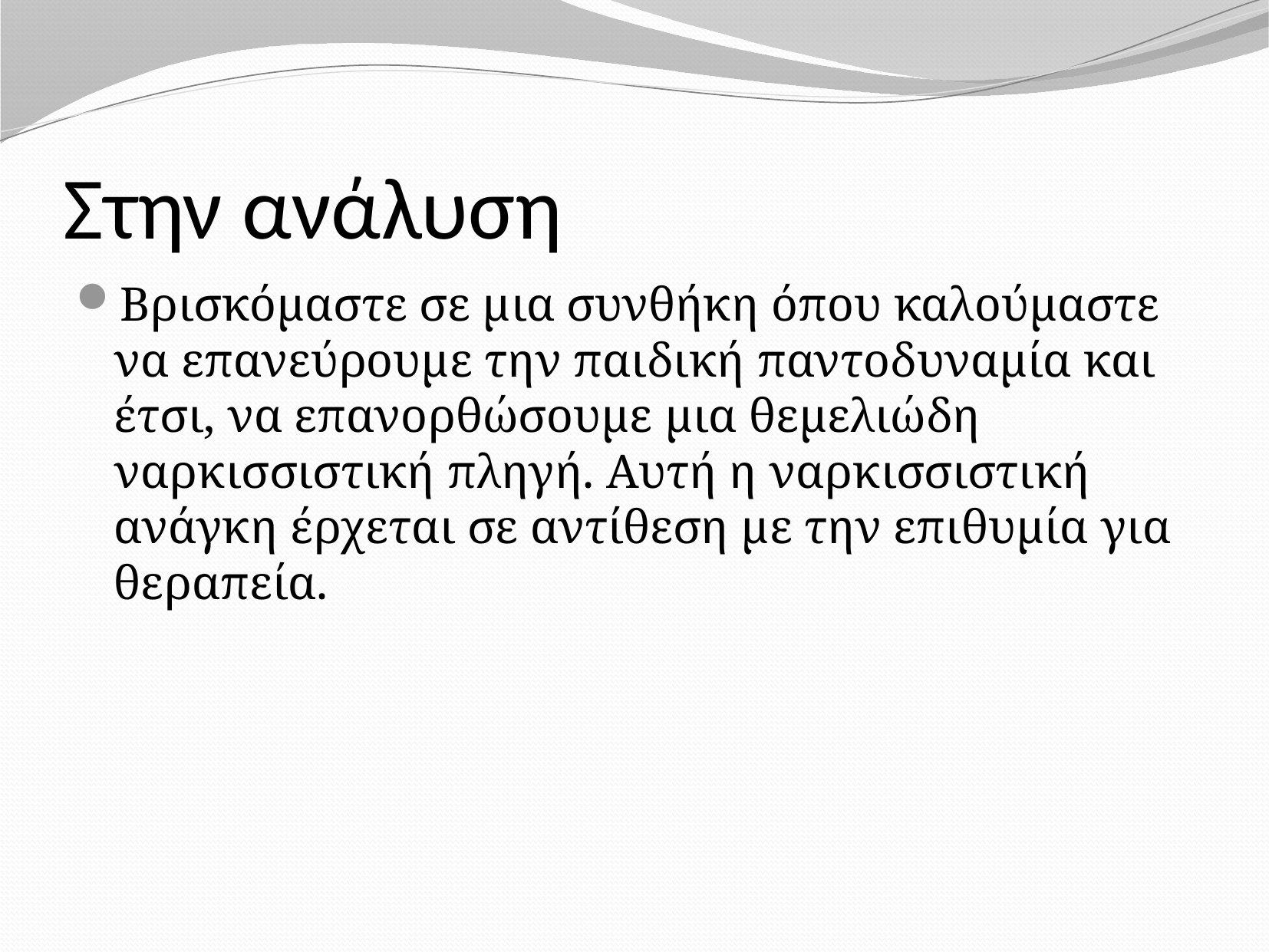

# Στην ανάλυση
Βρισκόμαστε σε μια συνθήκη όπου καλούμαστε να επανεύρουμε την παιδική παντοδυναμία και έτσι, να επανορθώσουμε μια θεμελιώδη ναρκισσιστική πληγή. Αυτή η ναρκισσιστική ανάγκη έρχεται σε αντίθεση με την επιθυμία για θεραπεία.